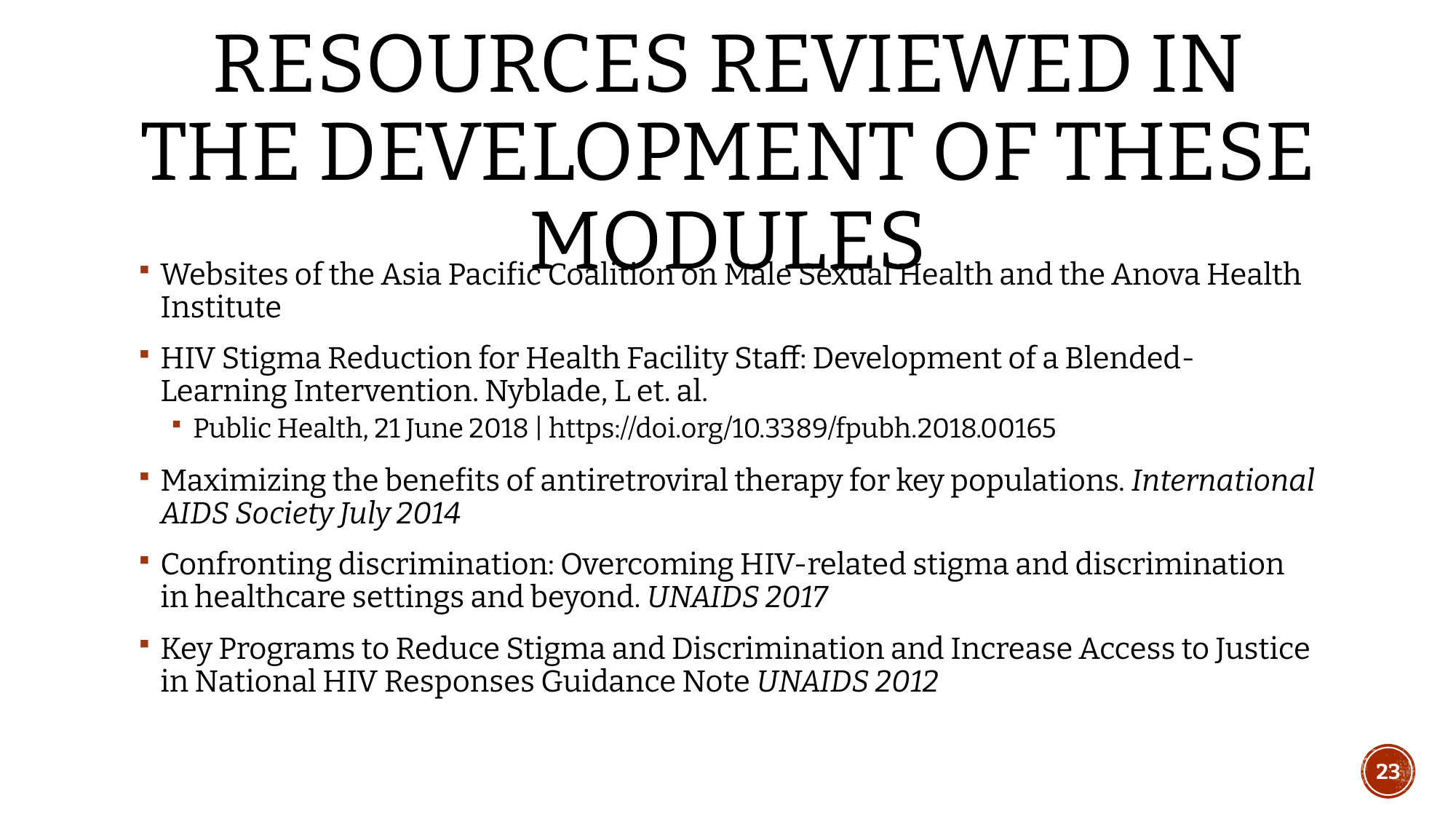

# Resources reviewed in the development of these modules
Websites of the Asia Pacific Coalition on Male Sexual Health and the Anova Health Institute
HIV Stigma Reduction for Health Facility Staff: Development of a Blended- Learning Intervention. Nyblade, L et. al.
Public Health, 21 June 2018 | https://doi.org/10.3389/fpubh.2018.00165
Maximizing the benefits of antiretroviral therapy for key populations. International AIDS Society July 2014
Confronting discrimination: Overcoming HIV-related stigma and discrimination in healthcare settings and beyond. UNAIDS 2017
Key Programs to Reduce Stigma and Discrimination and Increase Access to Justice in National HIV Responses Guidance Note UNAIDS 2012

23